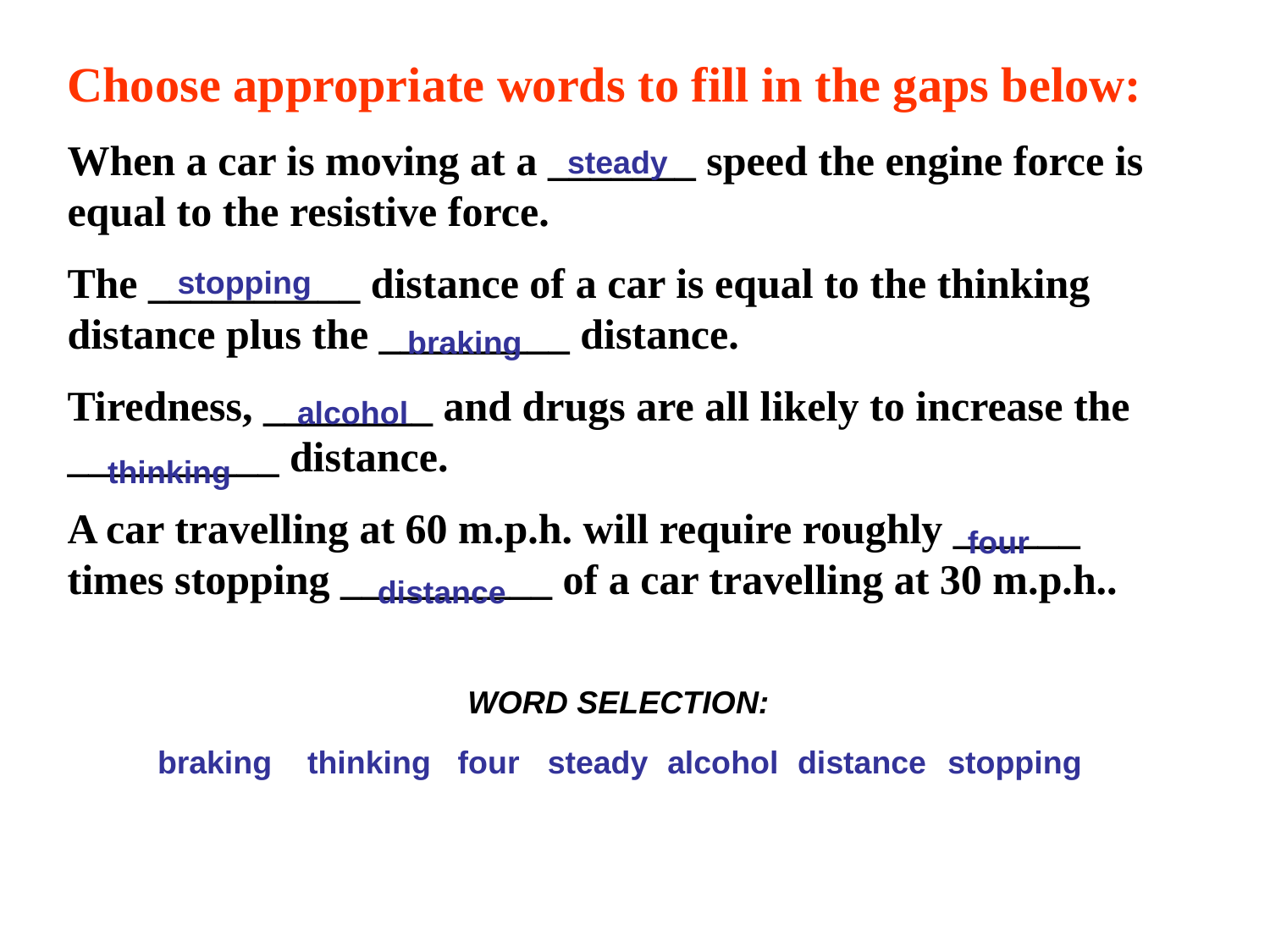

Choose appropriate words to fill in the gaps below:
When a car is moving at a _______ speed the engine force is equal to the resistive force.
The __________ distance of a car is equal to the thinking distance plus the _________ distance.
Tiredness, ________ and drugs are all likely to increase the __________ distance.
A car travelling at 60 m.p.h. will require roughly ______ times stopping __________ of a car travelling at 30 m.p.h..
steady
stopping
braking
alcohol
thinking
four
distance
WORD SELECTION:
braking
thinking
four
steady
alcohol
distance
stopping